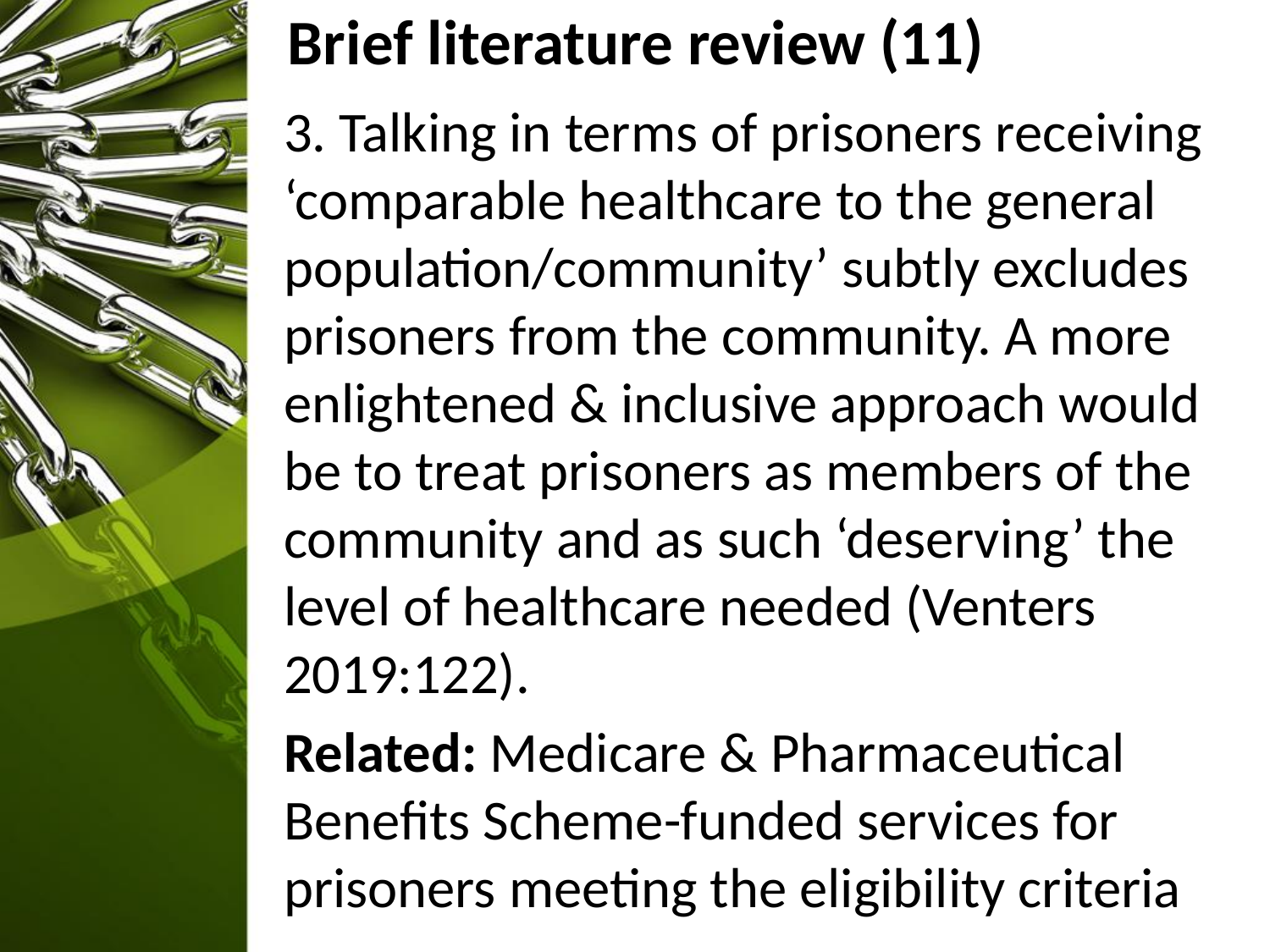

Brief literature review (11)
3. Talking in terms of prisoners receiving ‘comparable healthcare to the general population/community’ subtly excludes prisoners from the community. A more enlightened & inclusive approach would be to treat prisoners as members of the community and as such ‘deserving’ the level of healthcare needed (Venters 2019:122).
Related: Medicare & Pharmaceutical Benefits Scheme-funded services for prisoners meeting the eligibility criteria